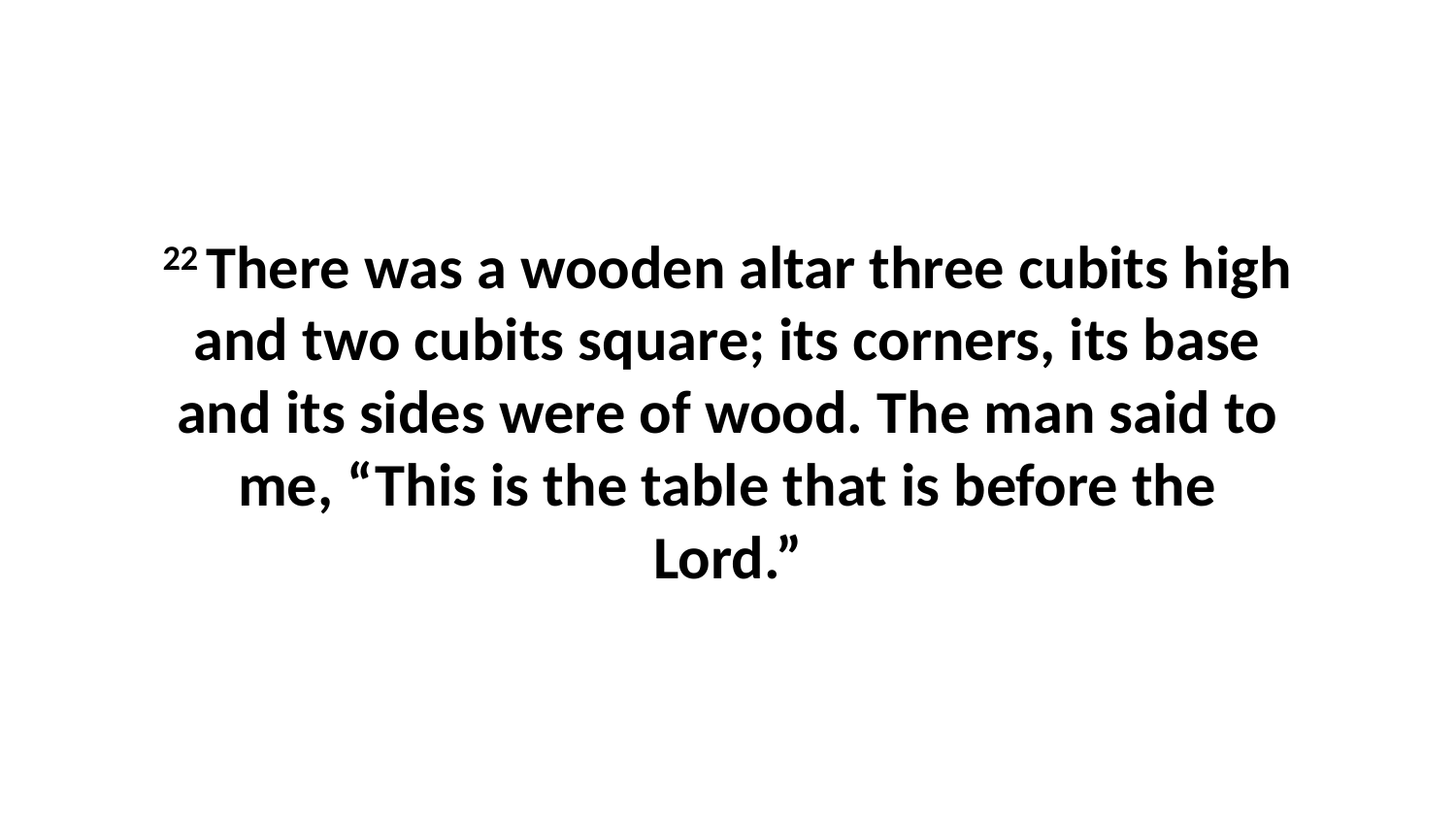

22 There was a wooden altar three cubits high and two cubits square; its corners, its base and its sides were of wood. The man said to me, “This is the table that is before the Lord.”